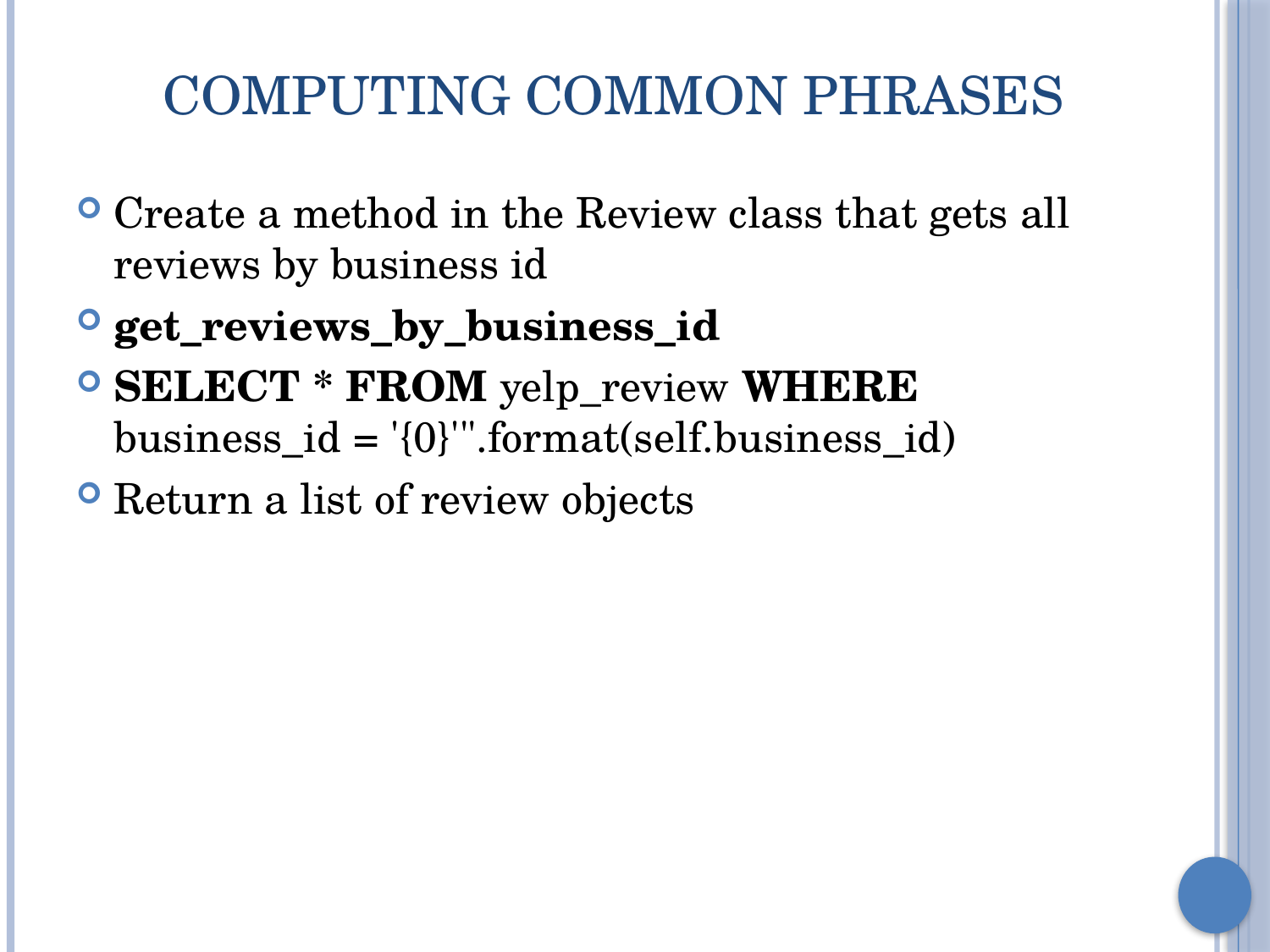

# Computing Common Phrases
Create a method in the Review class that gets all reviews by business id
get_reviews_by_business_id
SELECT * FROM yelp_review WHERE business_id = '{0}'".format(self.business_id)
Return a list of review objects